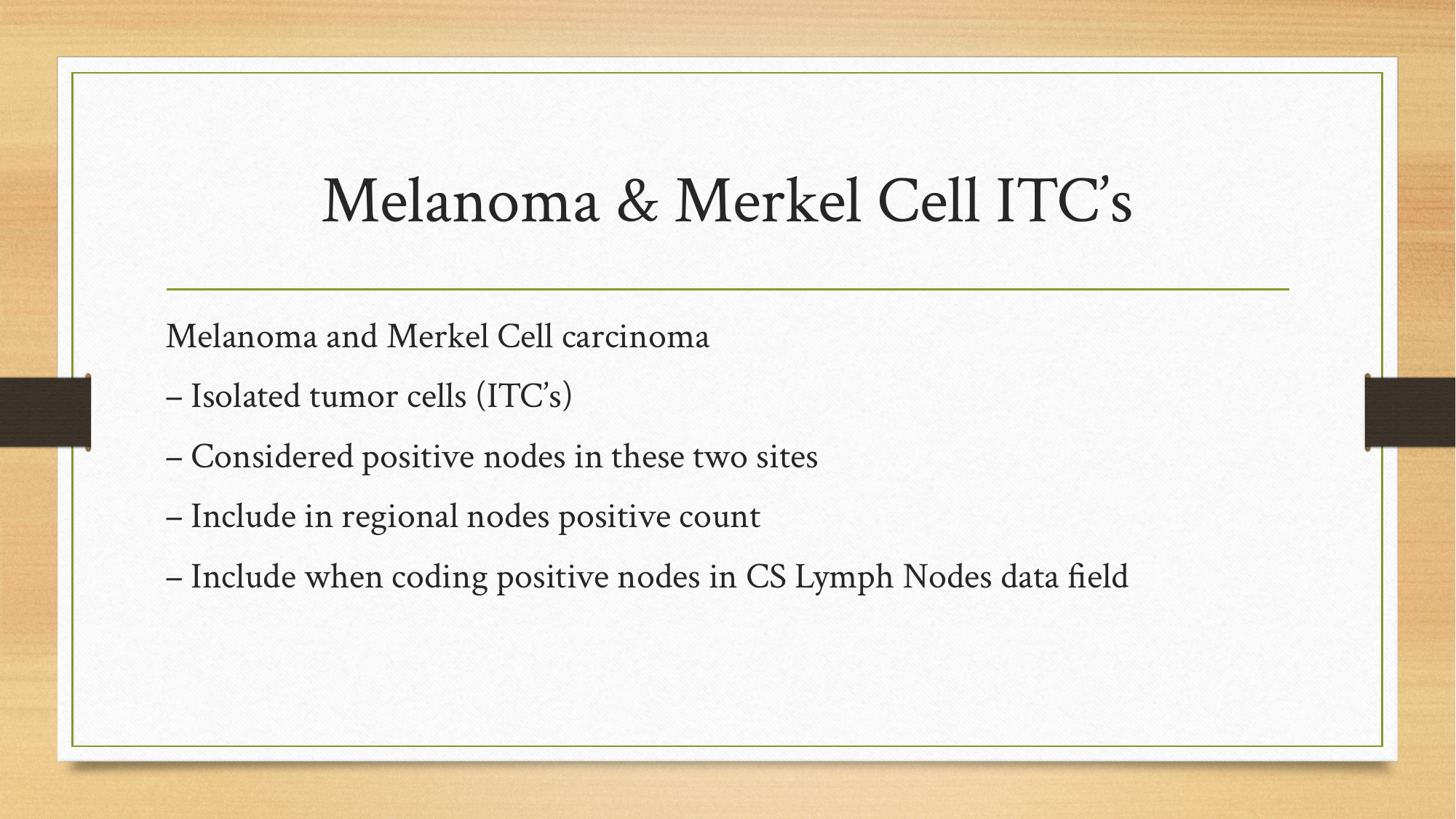

# Melanoma & Merkel Cell ITC’s
Melanoma and Merkel Cell carcinoma
– Isolated tumor cells (ITC’s)
– Considered positive nodes in these two sites
– Include in regional nodes positive count
– Include when coding positive nodes in CS Lymph Nodes data field